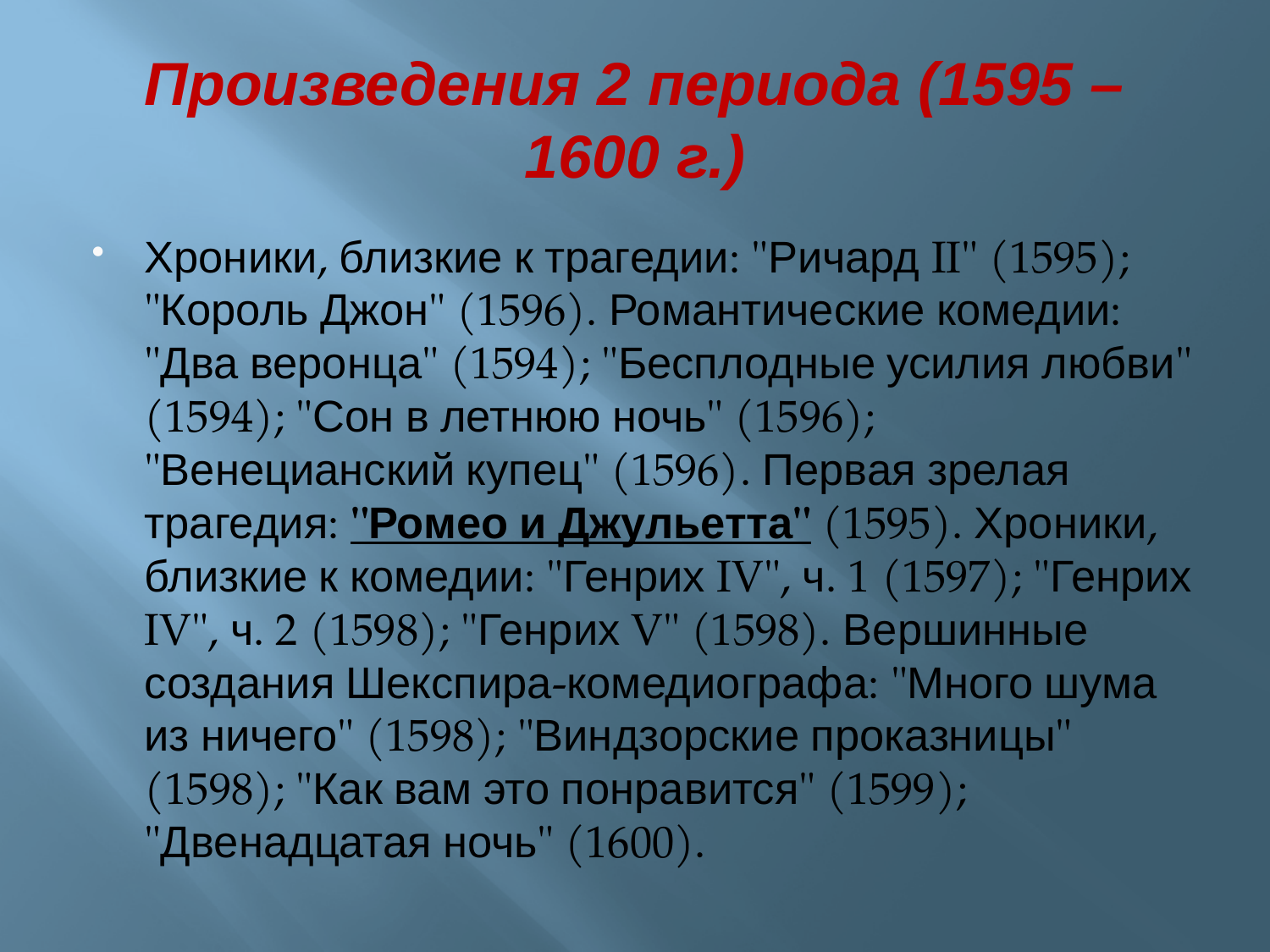

# Произведения 2 периода (1595 – 1600 г.)
Хроники, близкие к трагедии: "Ричард II" (1595); "Король Джон" (1596). Романтические комедии: "Два веронца" (1594); "Бесплодные усилия любви" (1594); "Сон в летнюю ночь" (1596); "Венецианский купец" (1596). Первая зрелая трагедия: "Ромео и Джульетта" (1595). Хроники, близкие к комедии: "Генрих IV", ч. 1 (1597); "Генрих IV", ч. 2 (1598); "Генрих V" (1598). Вершинные создания Шекспира-комедиографа: "Много шума из ничего" (1598); "Виндзорские проказницы" (1598); "Как вам это понравится" (1599); "Двенадцатая ночь" (1600).